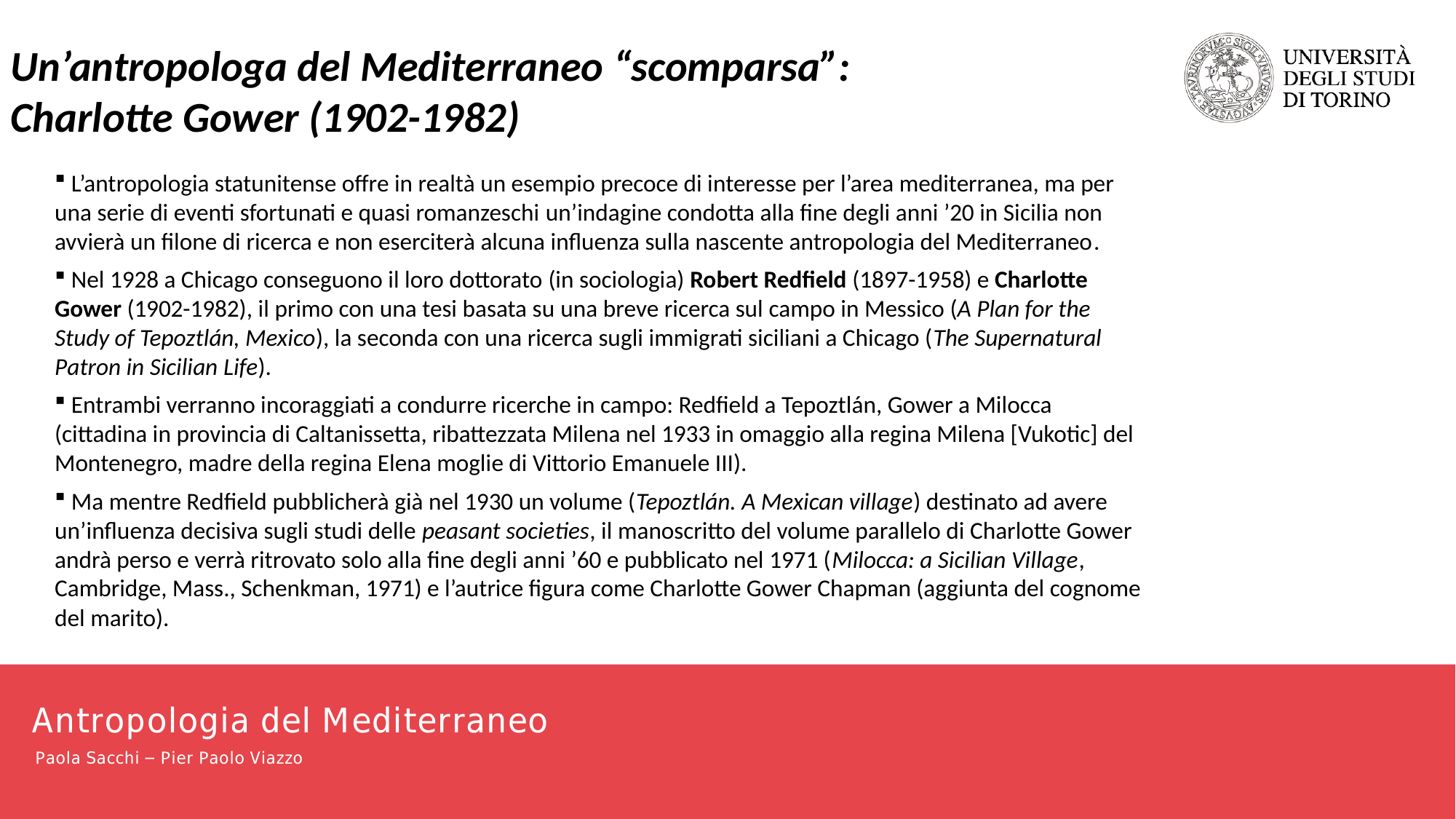

Un’antropologa del Mediterraneo “scomparsa”:
Charlotte Gower (1902-1982)
 L’antropologia statunitense offre in realtà un esempio precoce di interesse per l’area mediterranea, ma per una serie di eventi sfortunati e quasi romanzeschi un’indagine condotta alla fine degli anni ’20 in Sicilia non avvierà un filone di ricerca e non eserciterà alcuna influenza sulla nascente antropologia del Mediterraneo.
 Nel 1928 a Chicago conseguono il loro dottorato (in sociologia) Robert Redfield (1897-1958) e Charlotte Gower (1902-1982), il primo con una tesi basata su una breve ricerca sul campo in Messico (A Plan for the Study of Tepoztlán, Mexico), la seconda con una ricerca sugli immigrati siciliani a Chicago (The Supernatural Patron in Sicilian Life).
 Entrambi verranno incoraggiati a condurre ricerche in campo: Redfield a Tepoztlán, Gower a Milocca (cittadina in provincia di Caltanissetta, ribattezzata Milena nel 1933 in omaggio alla regina Milena [Vukotic] del Montenegro, madre della regina Elena moglie di Vittorio Emanuele III).
 Ma mentre Redfield pubblicherà già nel 1930 un volume (Tepoztlán. A Mexican village) destinato ad avere un’influenza decisiva sugli studi delle peasant societies, il manoscritto del volume parallelo di Charlotte Gower andrà perso e verrà ritrovato solo alla fine degli anni ’60 e pubblicato nel 1971 (Milocca: a Sicilian Village, Cambridge, Mass., Schenkman, 1971) e l’autrice figura come Charlotte Gower Chapman (aggiunta del cognome del marito).

Antropologia del Mediterraneo

Paola Sacchi – Pier Paolo Viazzo